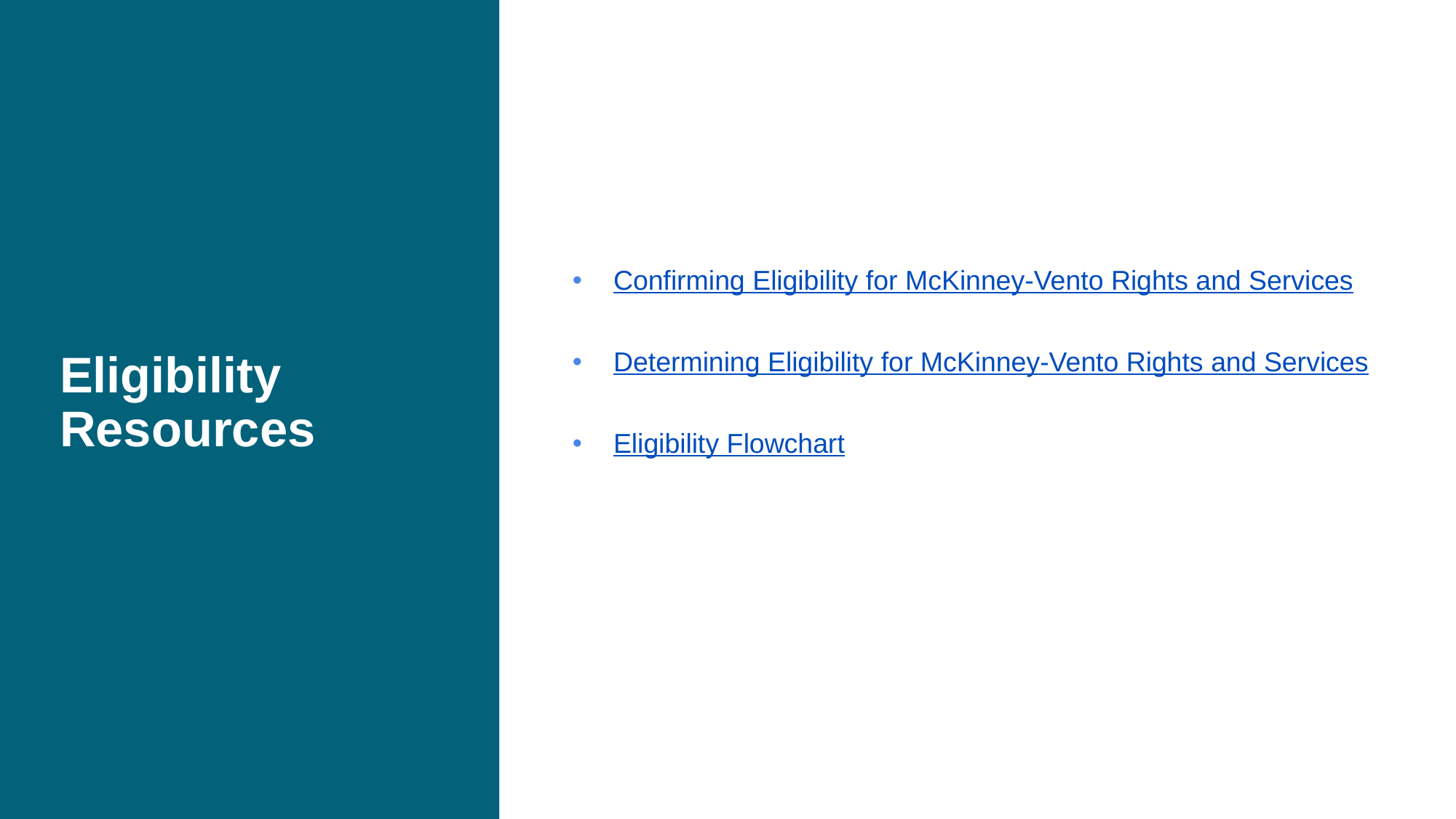

# Eligibility Resources
Confirming Eligibility for McKinney-Vento Rights and Services

Determining Eligibility for McKinney-Vento Rights and Services

Eligibility Flowchart